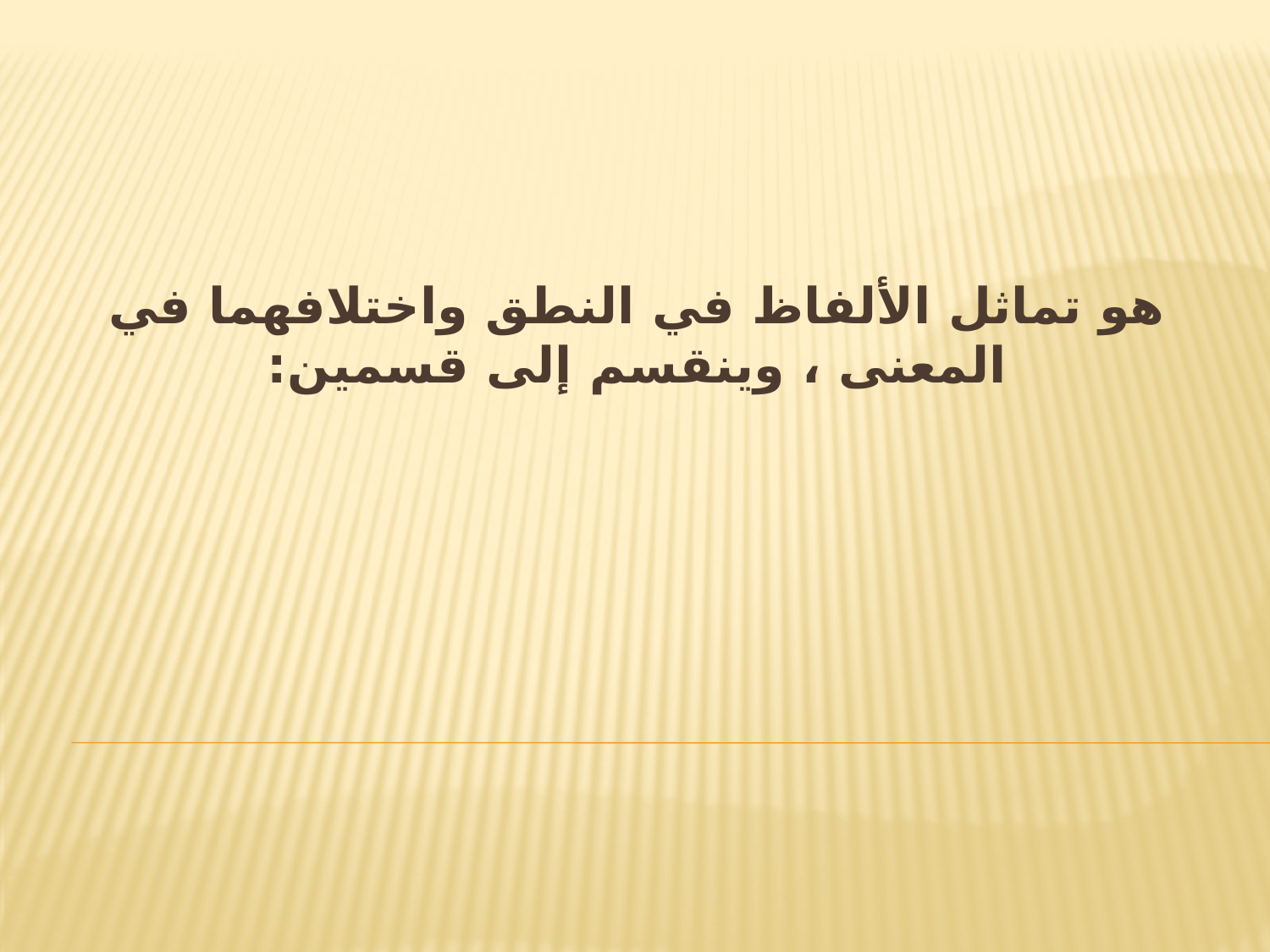

# هو تماثل الألفاظ في النطق واختلافهما في المعنى ، وينقسم إلى قسمين: